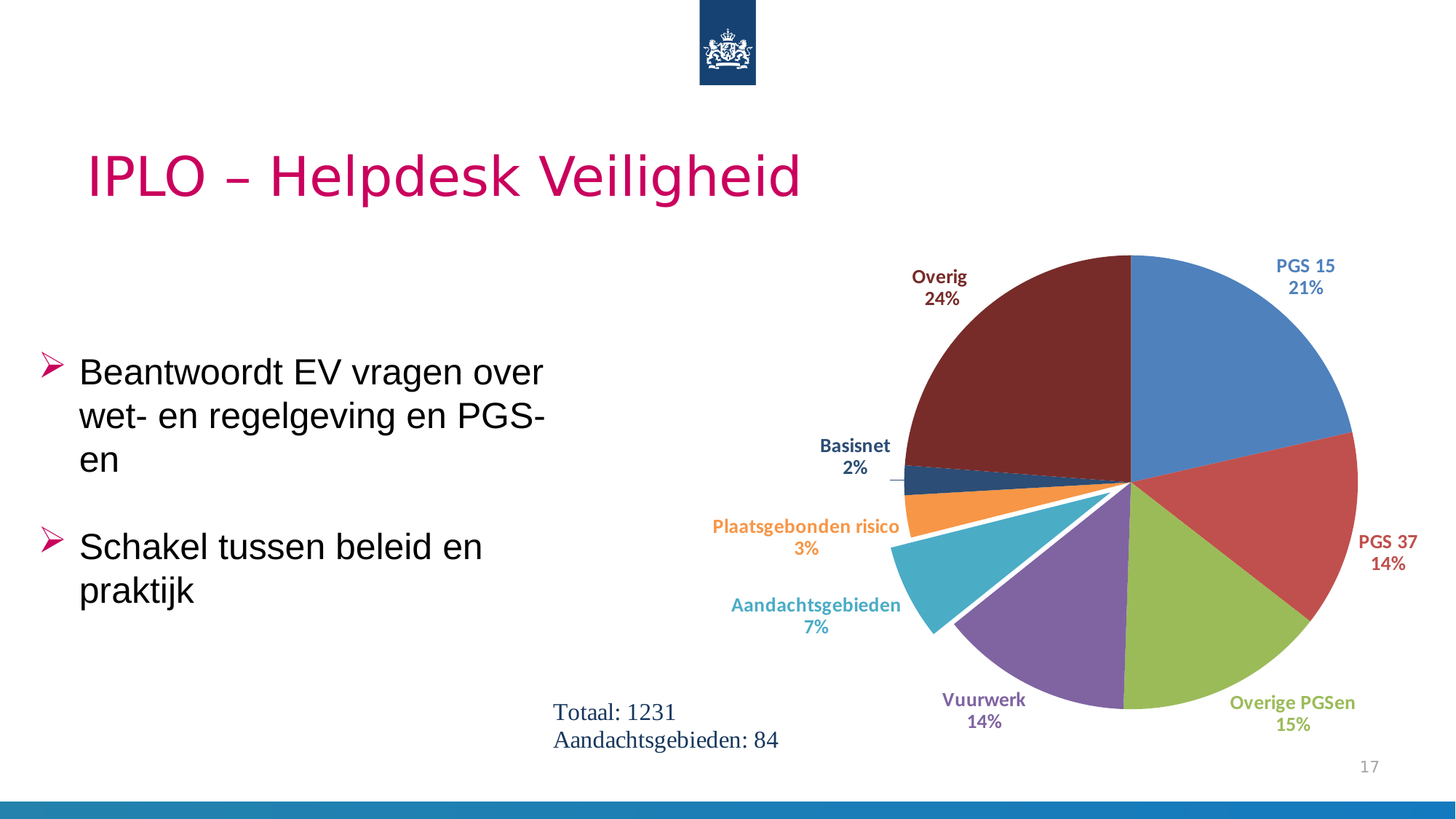

IPLO – Helpdesk Veiligheid

### Chart

| Category |  |
|---|---|
| PGS 15 | 264.0 |
| PGS 37 | 173.0 |
| Overige PGSen | 185.0 |
| Vuurwerk | 169.0 |
| Aandachtsgebieden | 84.0 |
| Plaatsgebonden risico | 37.0 |
| Basisnet | 26.0 |
| Overig  | 293.0 |
Beantwoordt EV vragen over wet- en regelgeving en PGS-en

Schakel tussen beleid en praktijk

17